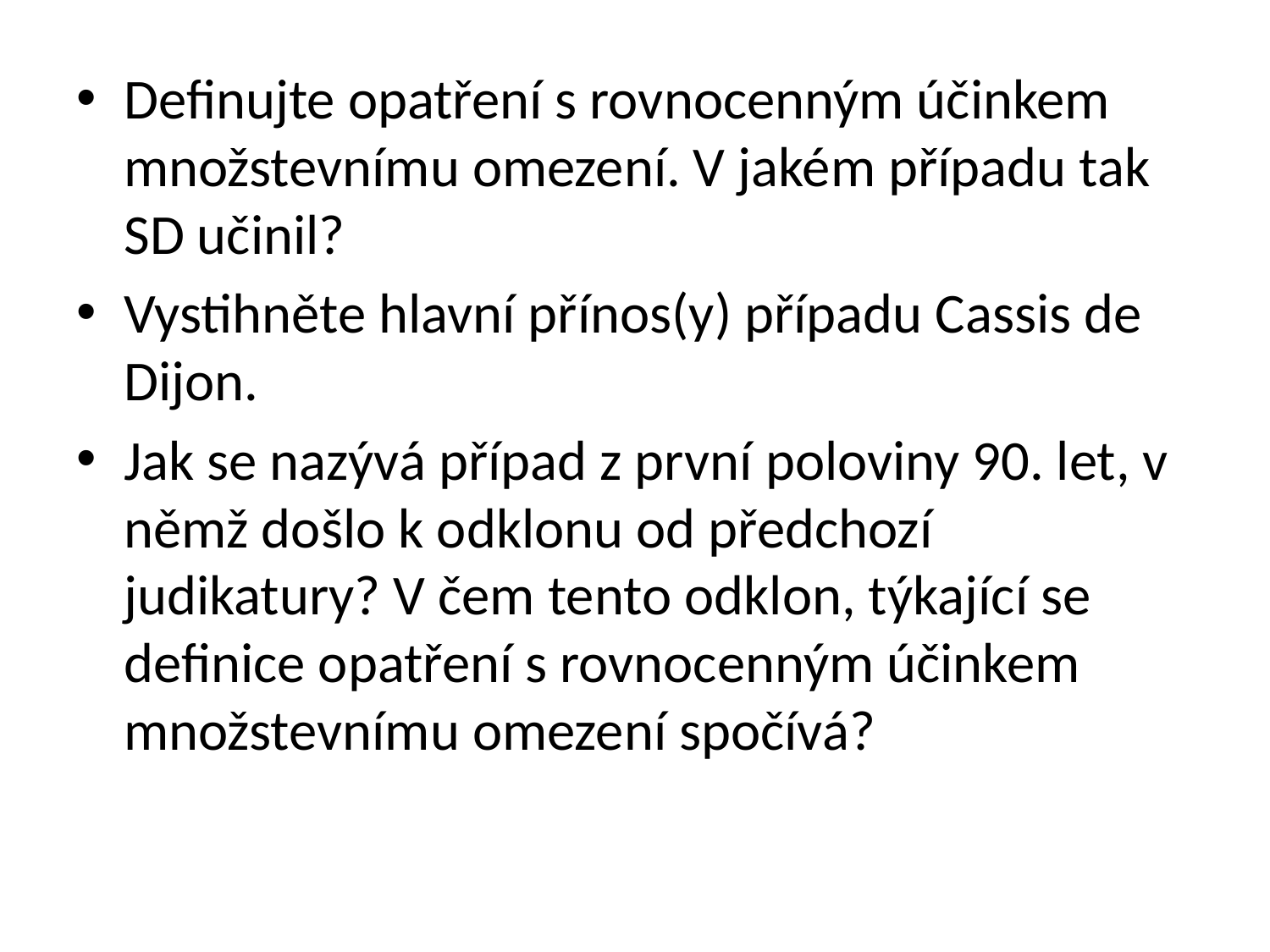

Definujte opatření s rovnocenným účinkem množstevnímu omezení. V jakém případu tak SD učinil?
Vystihněte hlavní přínos(y) případu Cassis de Dijon.
Jak se nazývá případ z první poloviny 90. let, v němž došlo k odklonu od předchozí judikatury? V čem tento odklon, týkající se definice opatření s rovnocenným účinkem množstevnímu omezení spočívá?